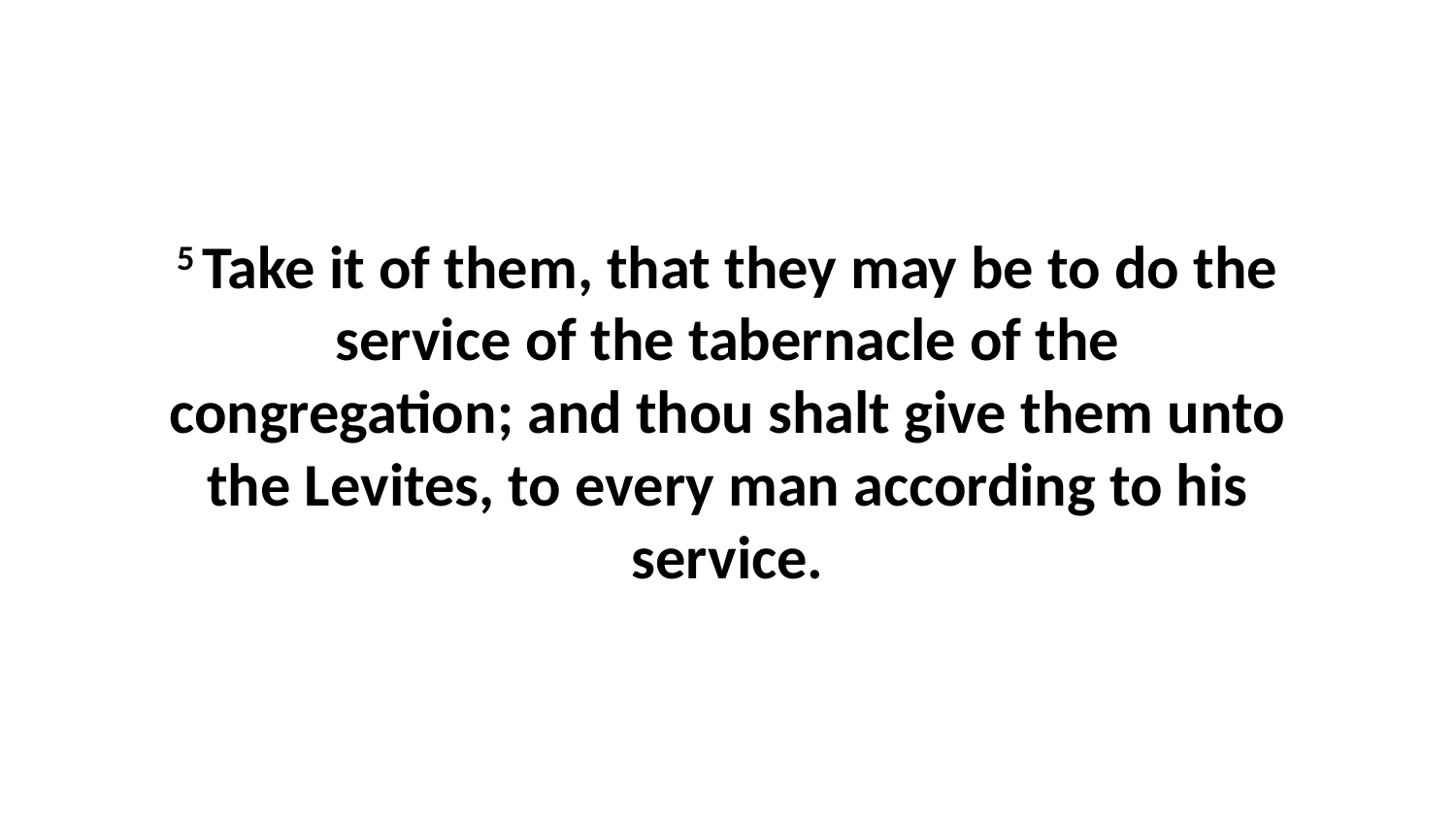

5 Take it of them, that they may be to do the service of the tabernacle of the congregation; and thou shalt give them unto the Levites, to every man according to his service.